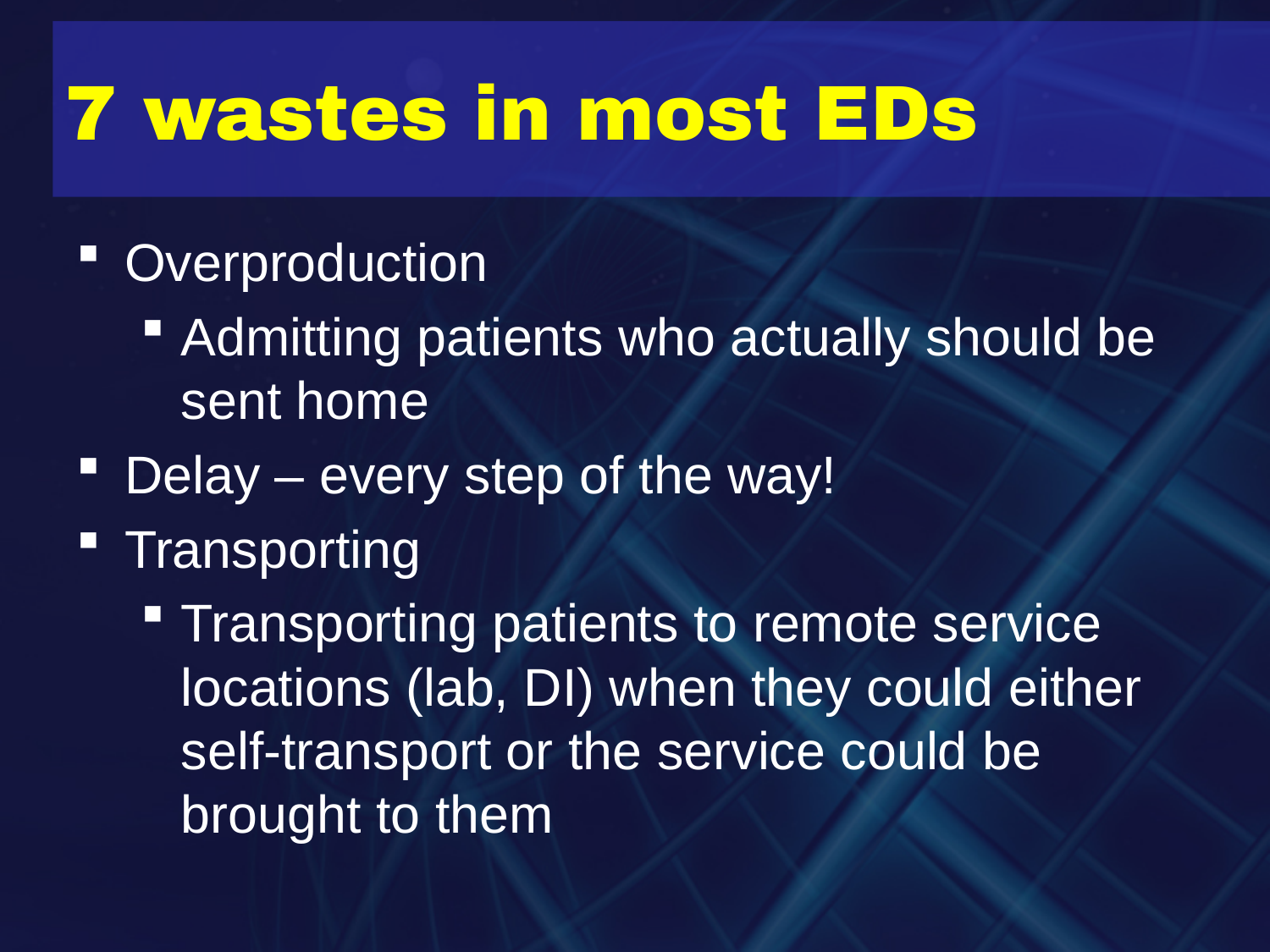

# 7 wastes in most EDs
Overproduction
Admitting patients who actually should be sent home
Delay – every step of the way!
Transporting
Transporting patients to remote service locations (lab, DI) when they could either self-transport or the service could be brought to them